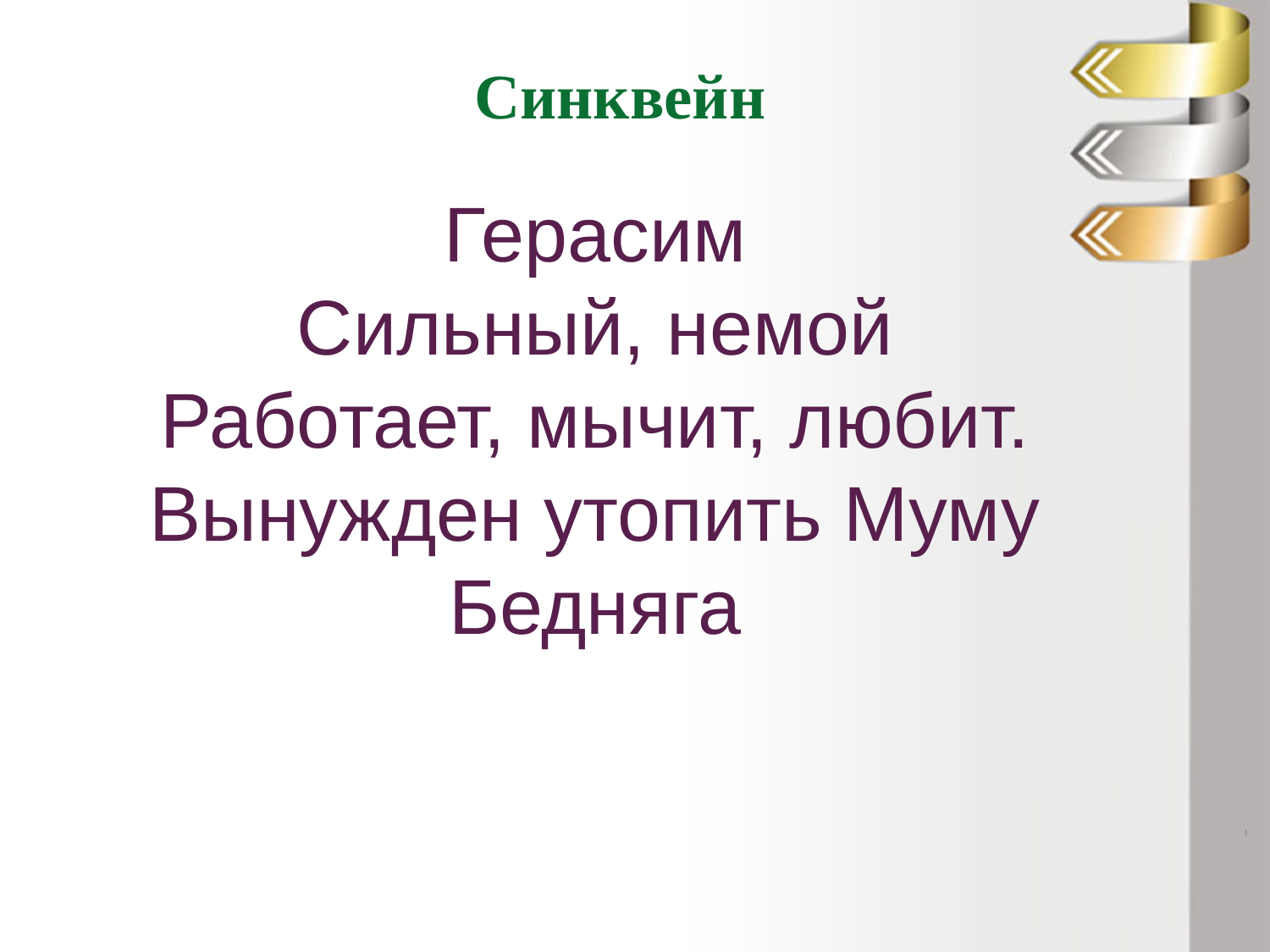

Синквейн
Герасим
Сильный, немой
Работает, мычит, любит.
Вынужден утопить Муму
Бедняга